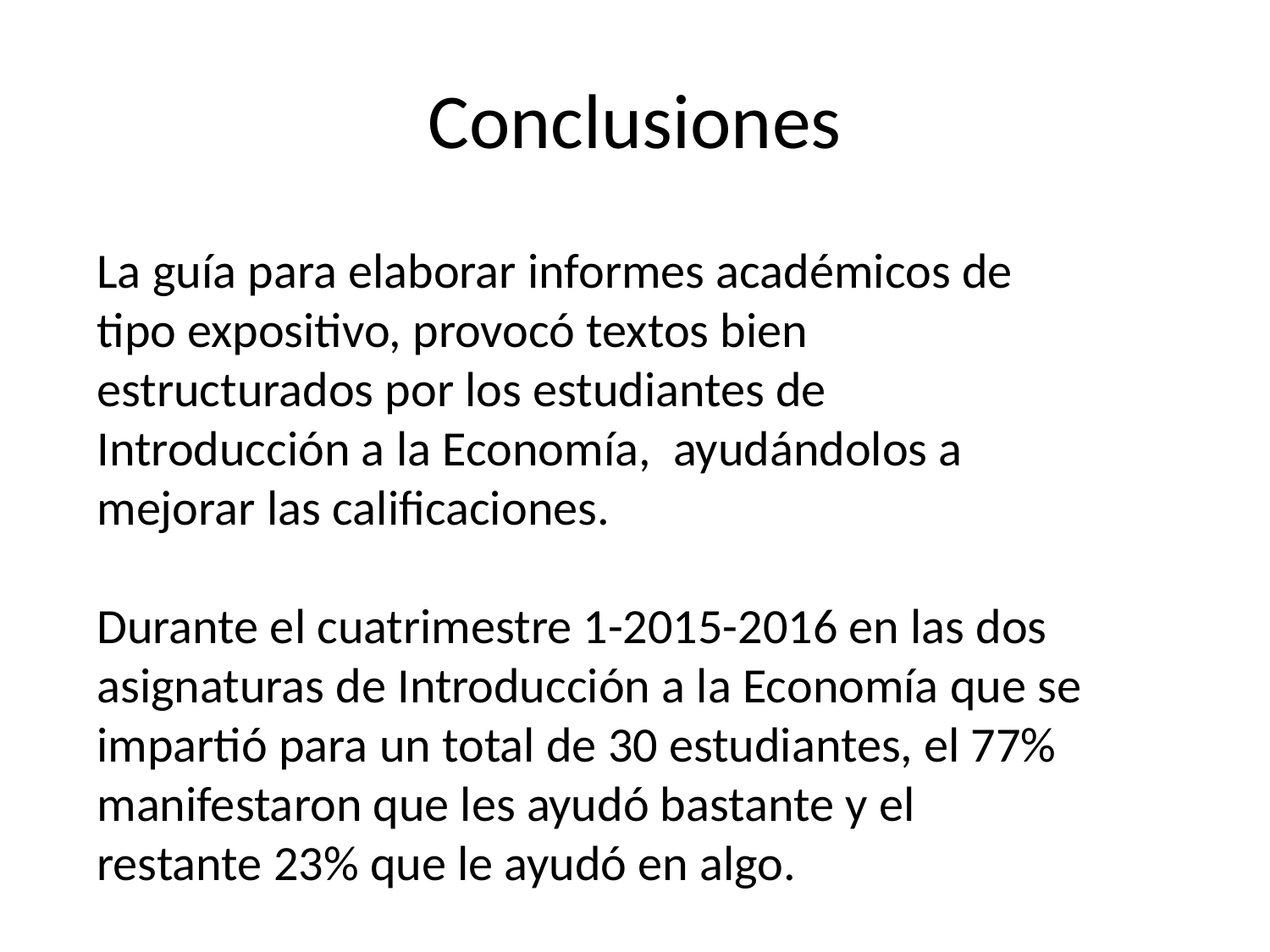

# Conclusiones
La guía para elaborar informes académicos de tipo expositivo, provocó textos bien estructurados por los estudiantes de Introducción a la Economía,  ayudándolos a mejorar las calificaciones.

Durante el cuatrimestre 1-2015-2016 en las dos asignaturas de Introducción a la Economía que se impartió para un total de 30 estudiantes, el 77% manifestaron que les ayudó bastante y el restante 23% que le ayudó en algo.